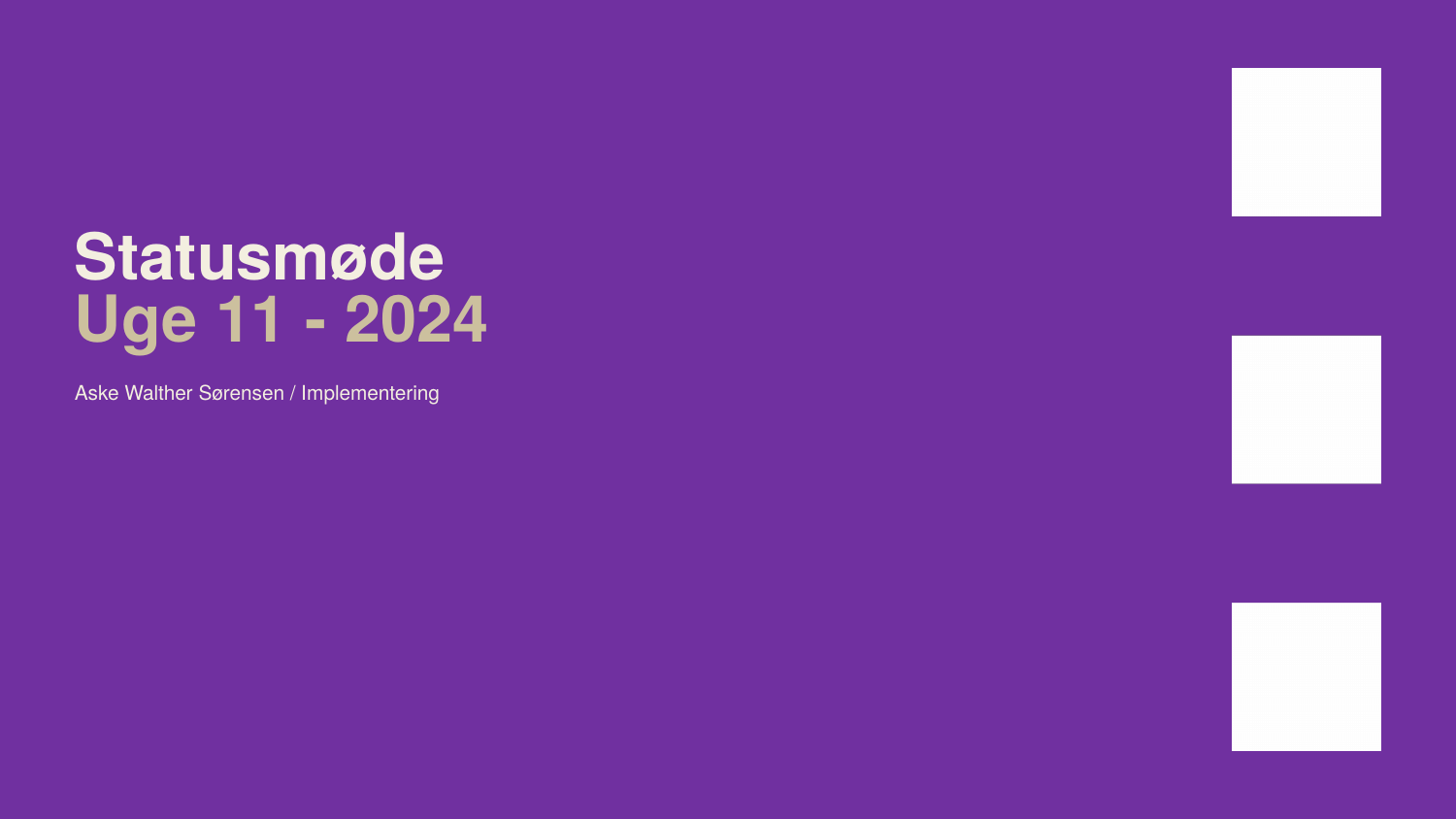

# Statusmøde Uge 11 - 2024
Aske Walther Sørensen / Implementering